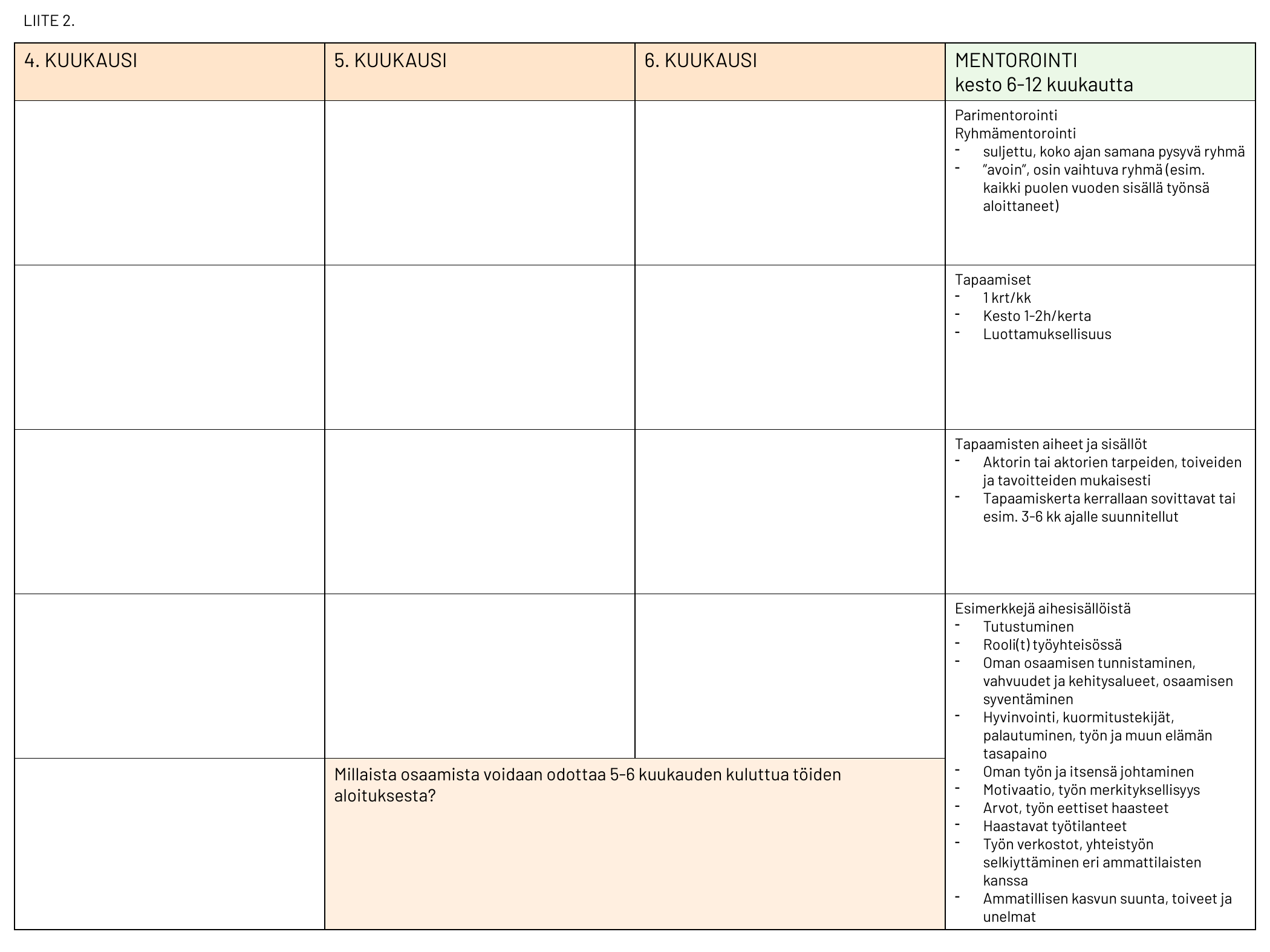

LIITE 2.
| 4. KUUKAUSI | 5. KUUKAUSI | 6. KUUKAUSI | MENTOROINTI kesto 6-12 kuukautta |
| --- | --- | --- | --- |
|  |  |  | Parimentorointi Ryhmämentorointi suljettu, koko ajan samana pysyvä ryhmä ”avoin”, osin vaihtuva ryhmä (esim. kaikki puolen vuoden sisällä työnsä aloittaneet) |
|  |  |  | Tapaamiset 1 krt/kk Kesto 1-2h/kerta Luottamuksellisuus |
|  |  |  | Tapaamisten aiheet ja sisällöt Aktorin tai aktorien tarpeiden, toiveiden ja tavoitteiden mukaisesti Tapaamiskerta kerrallaan sovittavat tai esim. 3-6 kk ajalle suunnitellut |
|  |  |  | Esimerkkejä aihesisällöistä Tutustuminen Rooli(t) työyhteisössä Oman osaamisen tunnistaminen, vahvuudet ja kehitysalueet, osaamisen syventäminen Hyvinvointi, kuormitustekijät, palautuminen, työn ja muun elämän tasapaino Oman työn ja itsensä johtaminen Motivaatio, työn merkityksellisyys Arvot, työn eettiset haasteet Haastavat työtilanteet Työn verkostot, yhteistyön selkiyttäminen eri ammattilaisten kanssa Ammatillisen kasvun suunta, toiveet ja unelmat |
|  | Millaista osaamista voidaan odottaa 5-6 kuukauden kuluttua töiden aloituksesta? |  |  |